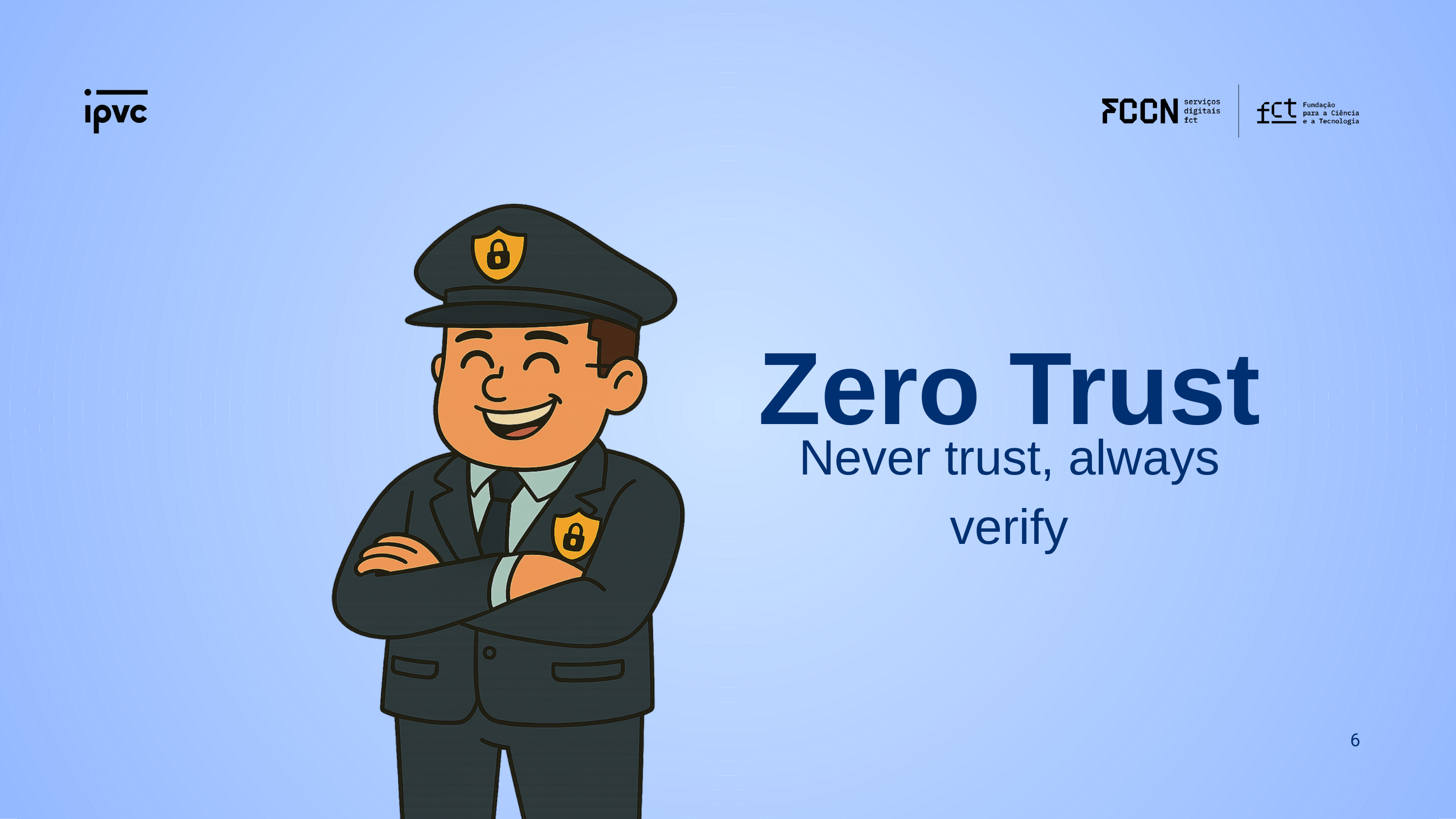

Zero Trust
Never trust, always verify
6